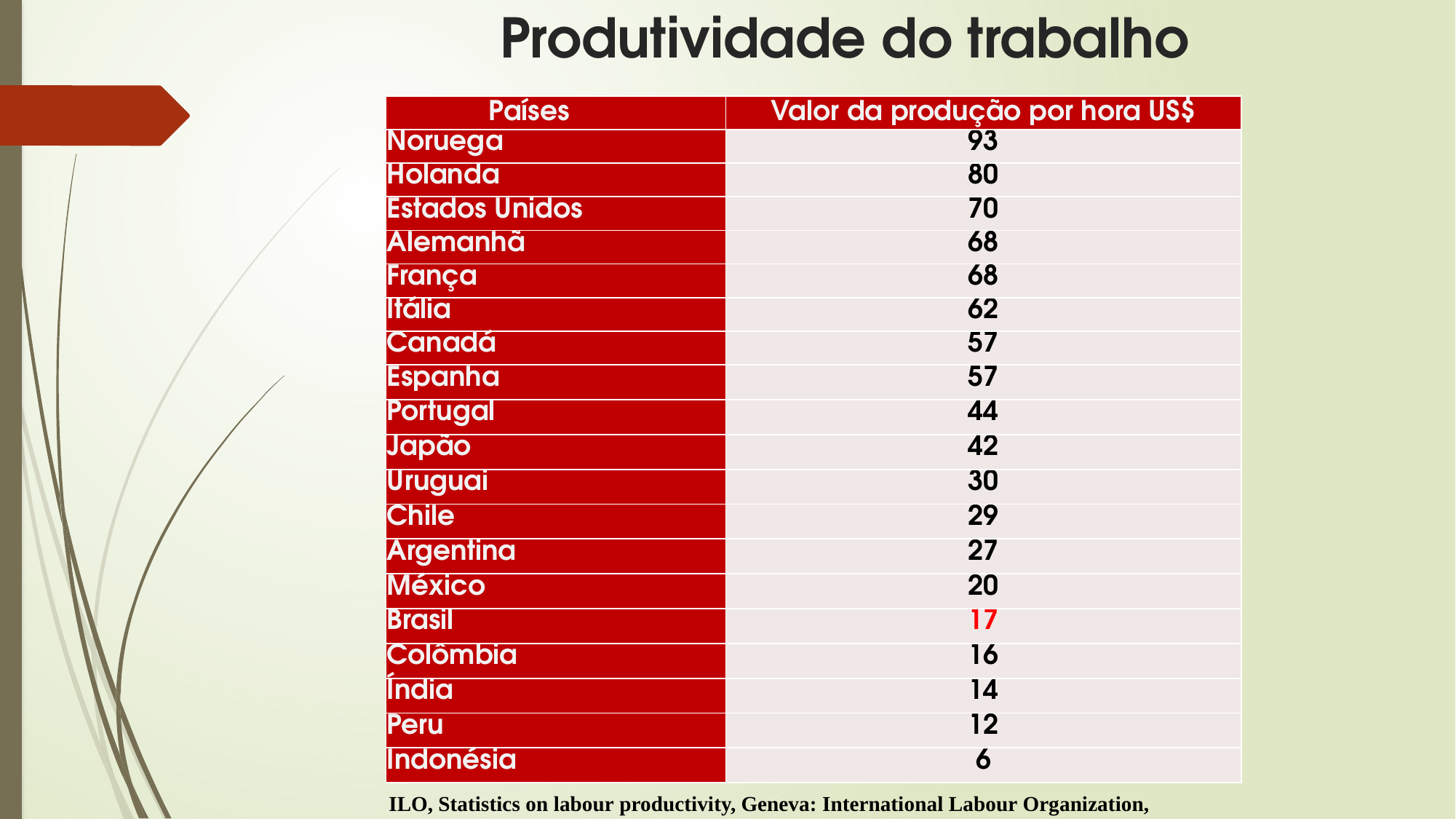

# Produtividade do trabalho
| Países | Valor da produção por hora US$ |
| --- | --- |
| Noruega | 93 |
| Holanda | 80 |
| Estados Unidos | 70 |
| Alemanhã | 68 |
| França | 68 |
| Itália | 62 |
| Canadá | 57 |
| Espanha | 57 |
| Portugal | 44 |
| Japão | 42 |
| Uruguai | 30 |
| Chile | 29 |
| Argentina | 27 |
| México | 20 |
| Brasil | 17 |
| Colômbia | 16 |
| Índia | 14 |
| Peru | 12 |
| Indonésia | 6 |
    ILO, Statistics on labour productivity, Geneva: International Labour Organization, 2023.